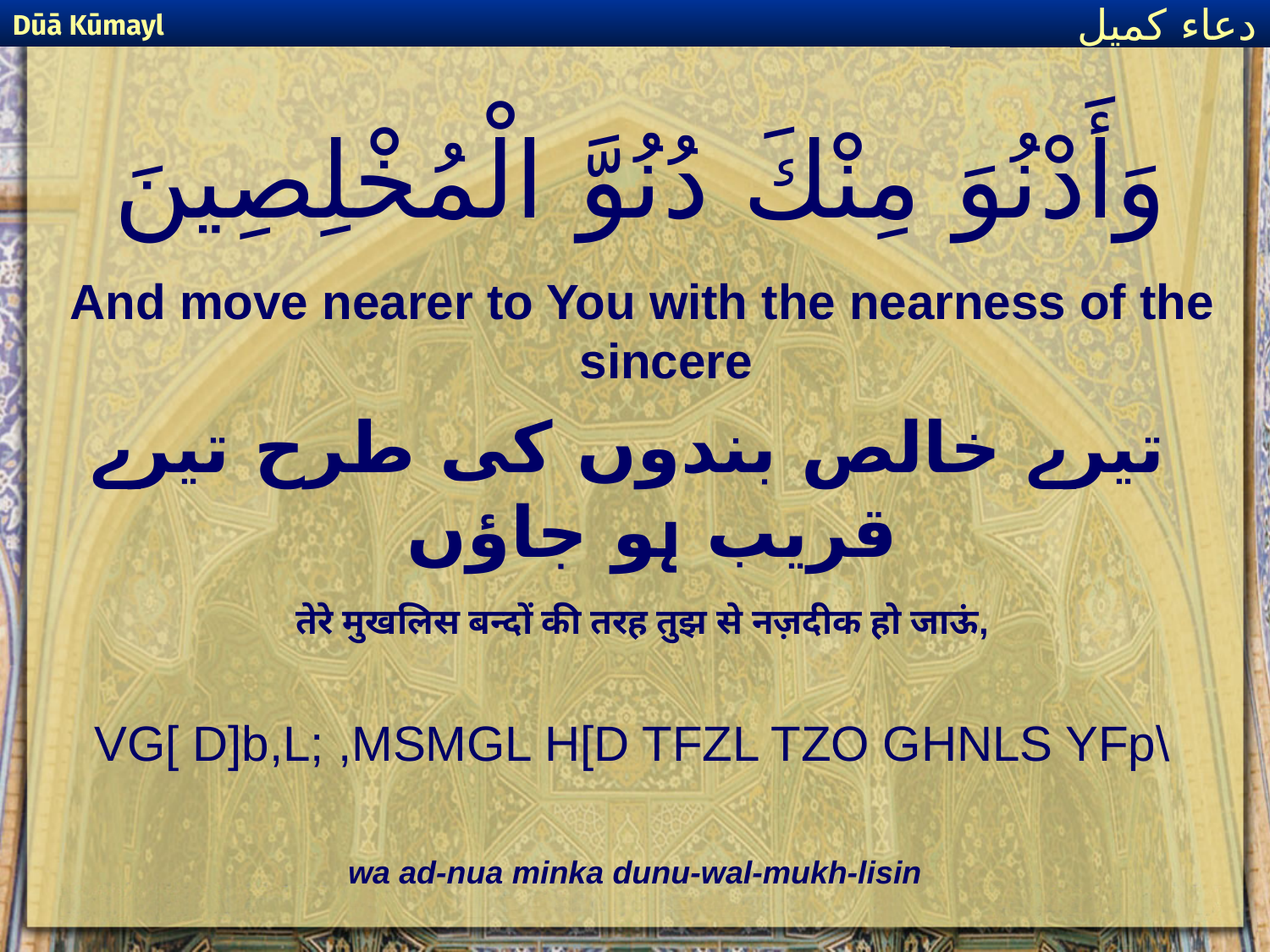

Dūā Kūmayl
دعاء كميل
# وَأَدْنُوَ مِنْكَ دُنُوَّ الْمُخْلِصِينَ
And move nearer to You with the nearness of the sincere
 تیرے خالص بندوں کی طرح تیرے قریب ہو جاؤں
 तेरे मुखलिस बन्दों की तरह तुझ से नज़दीक हो जाऊं,
VG[ D]b,L; ,MSMGL H[D TFZL TZO GHNLS YFp\
wa ad-nua minka dunu-wal-mukh-lisin